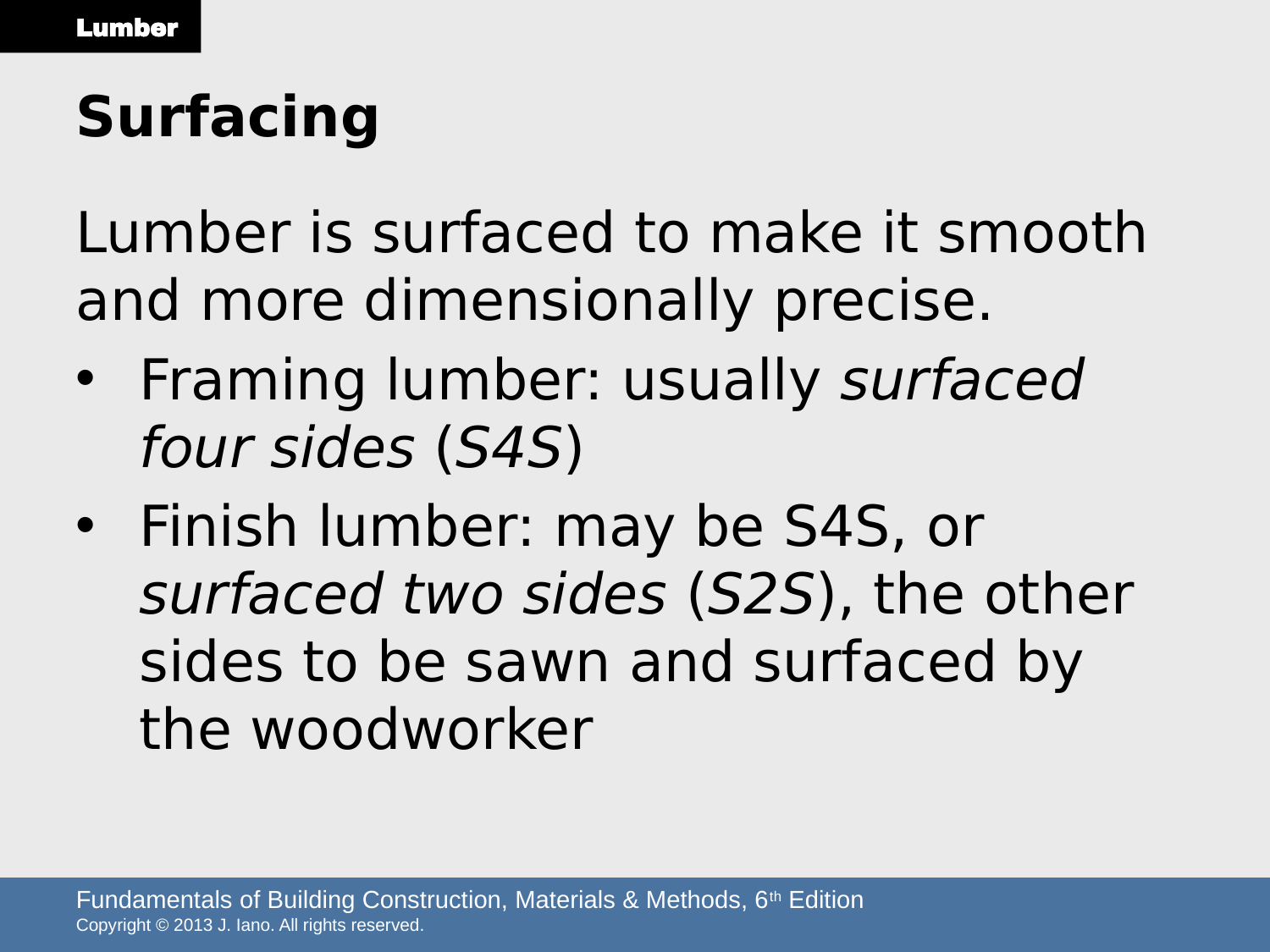

# Surfacing
Lumber is surfaced to make it smooth and more dimensionally precise.
Framing lumber: usually surfaced four sides (S4S)
Finish lumber: may be S4S, or surfaced two sides (S2S), the other sides to be sawn and surfaced by the woodworker